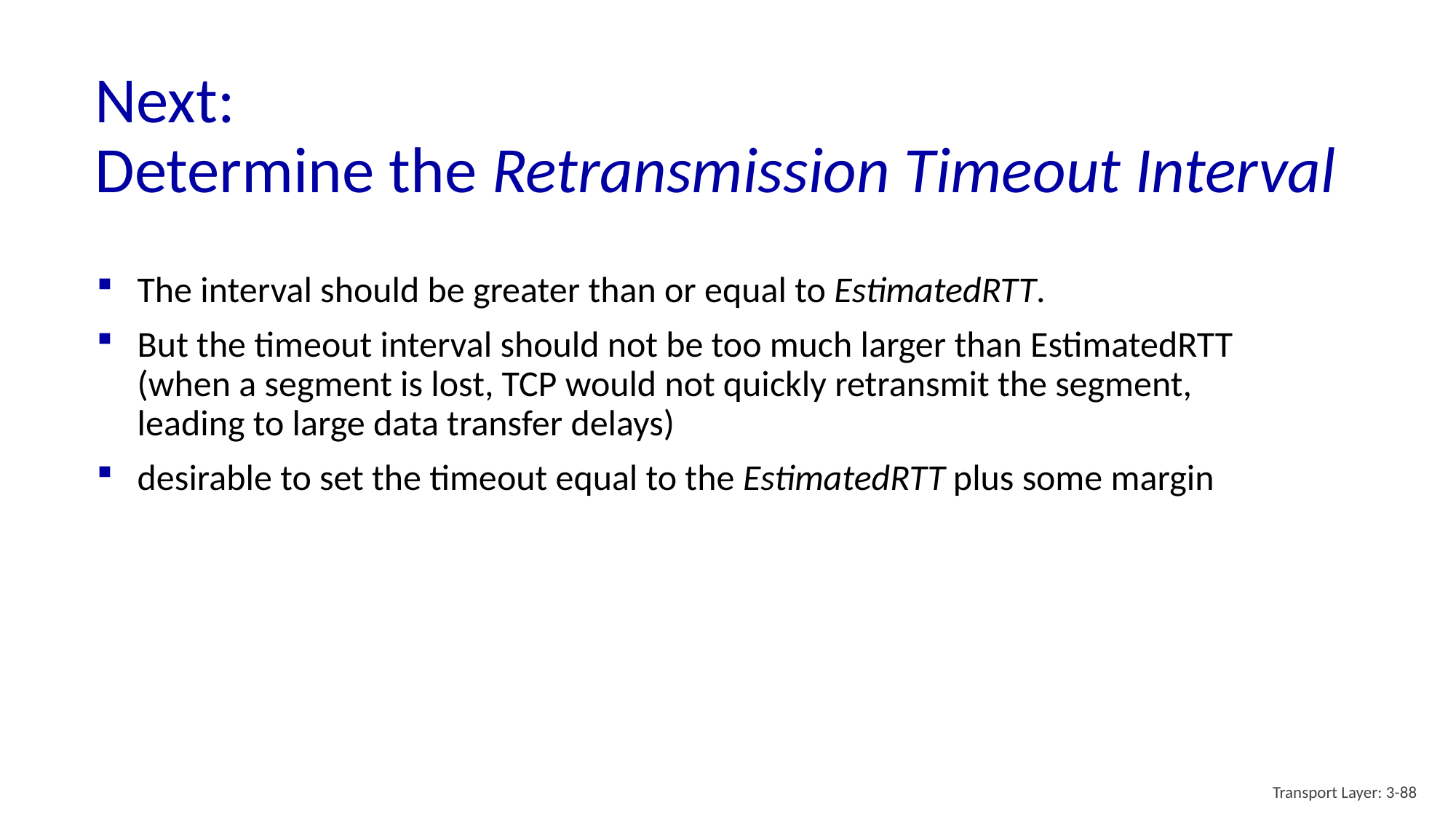

# Next: Determine the Retransmission Timeout Interval
The interval should be greater than or equal to EstimatedRTT.
But the timeout interval should not be too much larger than EstimatedRTT (when a segment is lost, TCP would not quickly retransmit the segment, leading to large data transfer delays)
desirable to set the timeout equal to the EstimatedRTT plus some margin

Transport Layer: 3-88